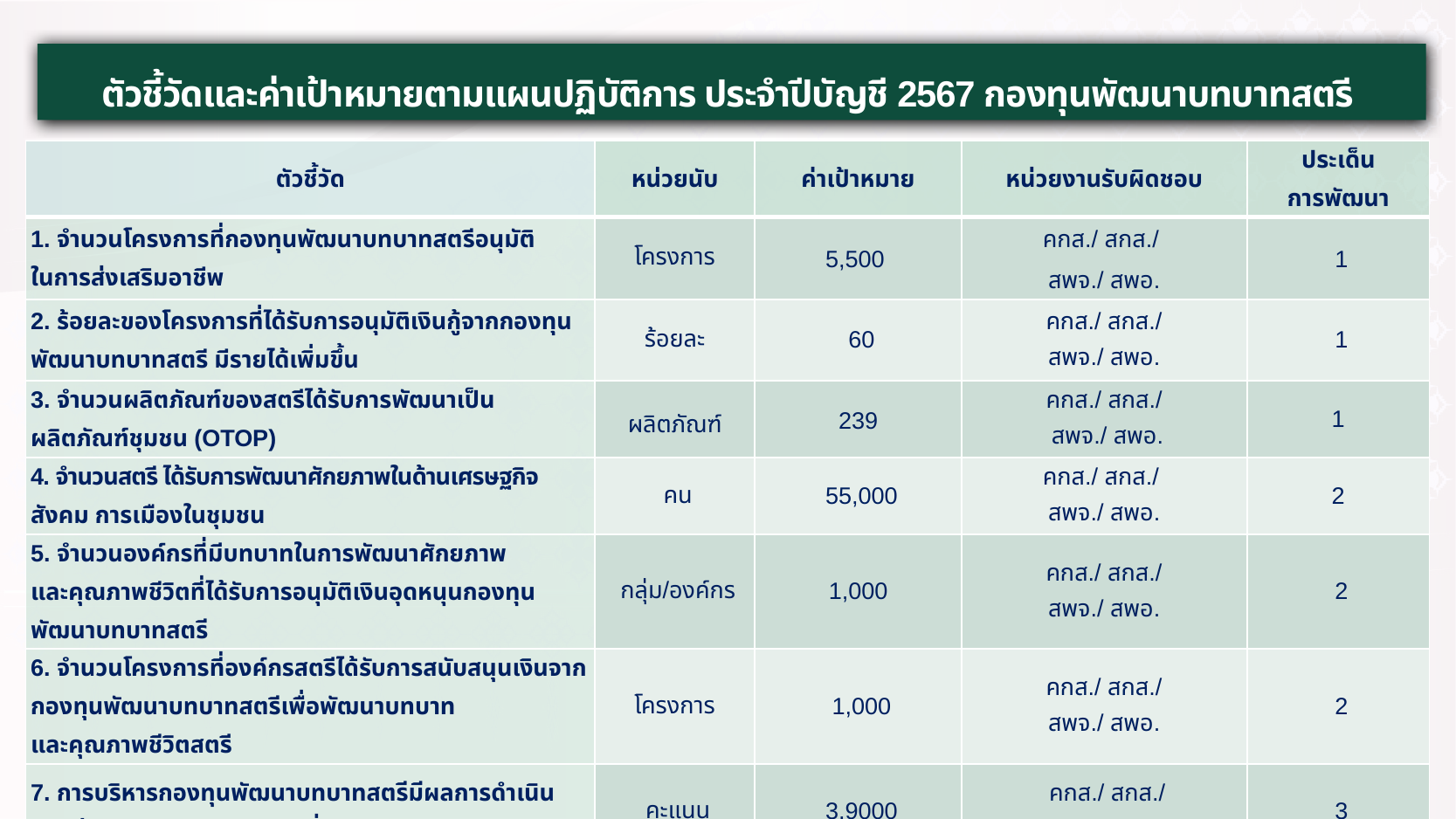

ตัวชี้วัดและค่าเป้าหมายตามแผนปฏิบัติการ ประจำปีบัญชี 2567 กองทุนพัฒนาบทบาทสตรี
| ตัวชี้วัด | หน่วยนับ | ค่าเป้าหมาย | หน่วยงานรับผิดชอบ | ประเด็น การพัฒนา |
| --- | --- | --- | --- | --- |
| 1. จำนวนโครงการที่กองทุนพัฒนาบทบาทสตรีอนุมัติ ในการส่งเสริมอาชีพ | โครงการ | 5,500 | คกส./ สกส./ สพจ./ สพอ. | 1 |
| 2. ร้อยละของโครงการที่ได้รับการอนุมัติเงินกู้จากกองทุนพัฒนาบทบาทสตรี มีรายได้เพิ่มขึ้น | ร้อยละ | 60 | คกส./ สกส./ สพจ./ สพอ. | 1 |
| 3. จำนวนผลิตภัณฑ์ของสตรีได้รับการพัฒนาเป็นผลิตภัณฑ์ชุมชน (OTOP) | ผลิตภัณฑ์ | 239 | คกส./ สกส./ สพจ./ สพอ. | 1 |
| 4. จำนวนสตรี ได้รับการพัฒนาศักยภาพในด้านเศรษฐกิจ สังคม การเมืองในชุมชน | คน | 55,000 | คกส./ สกส./ สพจ./ สพอ. | 2 |
| 5. จำนวนองค์กรที่มีบทบาทในการพัฒนาศักยภาพ และคุณภาพชีวิตที่ได้รับการอนุมัติเงินอุดหนุนกองทุนพัฒนาบทบาทสตรี | กลุ่ม/องค์กร | 1,000 | คกส./ สกส./ สพจ./ สพอ. | 2 |
| 6. จำนวนโครงการที่องค์กรสตรีได้รับการสนับสนุนเงินจากกองทุนพัฒนาบทบาทสตรีเพื่อพัฒนาบทบาท และคุณภาพชีวิตสตรี | โครงการ | 1,000 | คกส./ สกส./ สพจ./ สพอ. | 2 |
| 7. การบริหารกองทุนพัฒนาบทบาทสตรีมีผลการดำเนินงานผ่านเกณฑ์มาตรฐานตามที่กระทรวงการคลังกำหนด | คะแนน | 3.9000 | คกส./ สกส./ สพจ./ สพอ. | 3 |